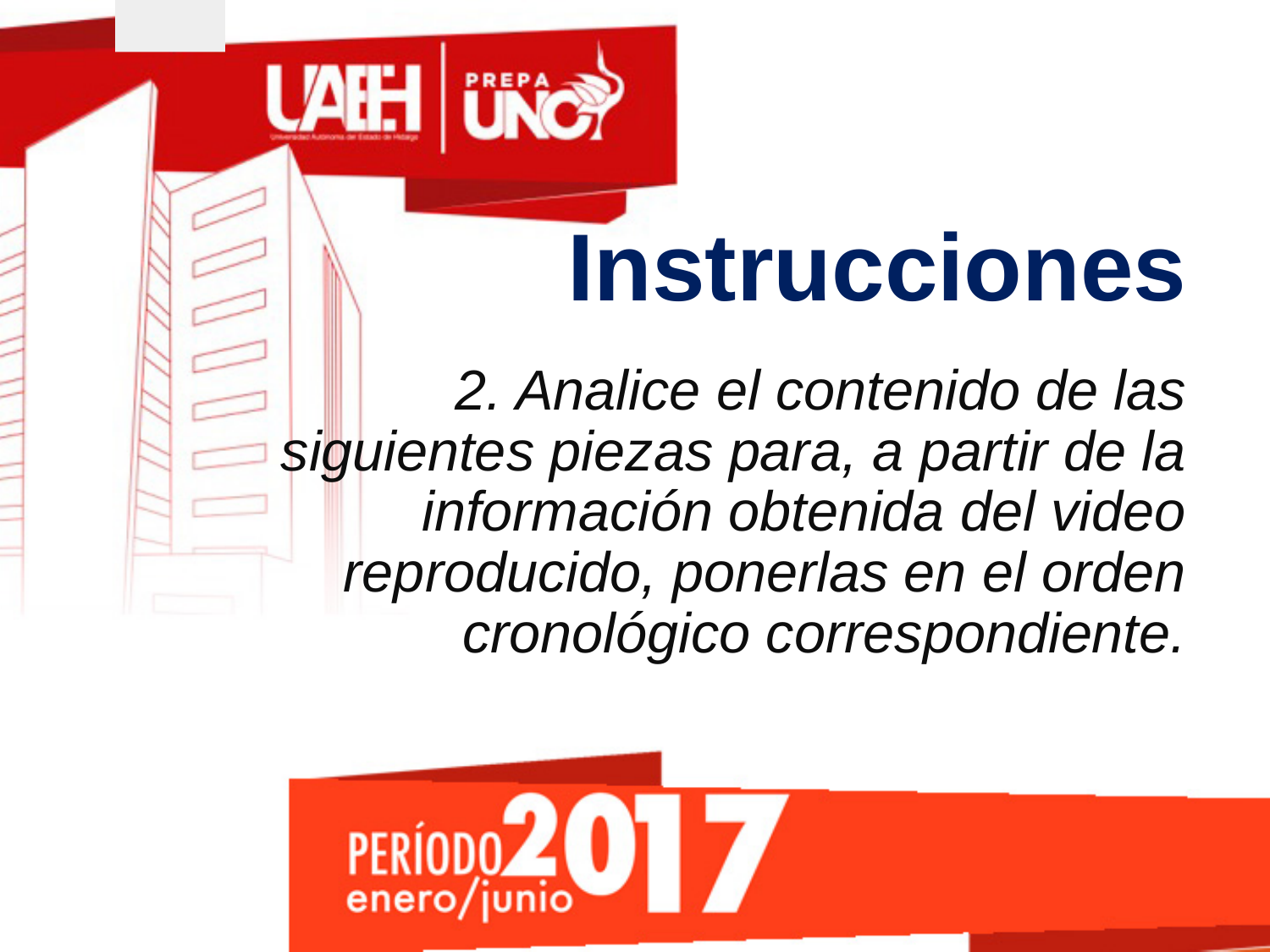

Copy short URL

Instrucciones
# 2. Analice el contenido de las siguientes piezas para, a partir de la información obtenida del video reproducido, ponerlas en el orden cronológico correspondiente.